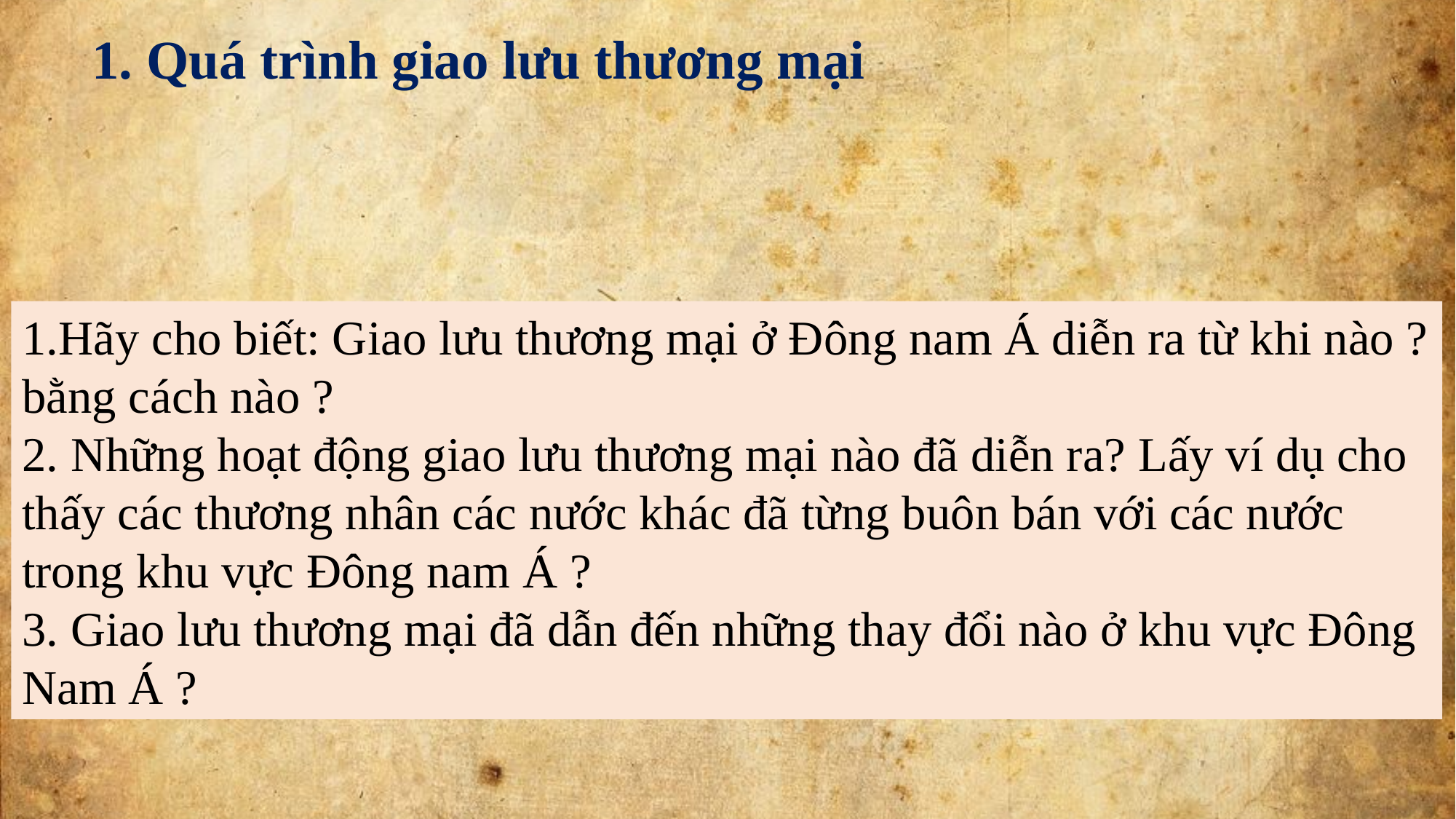

1. Quá trình giao lưu thương mại
1.Hãy cho biết: Giao lưu thương mại ở Đông nam Á diễn ra từ khi nào ? bằng cách nào ?
2. Những hoạt động giao lưu thương mại nào đã diễn ra? Lấy ví dụ cho thấy các thương nhân các nước khác đã từng buôn bán với các nước trong khu vực Đông nam Á ?
3. Giao lưu thương mại đã dẫn đến những thay đổi nào ở khu vực Đông Nam Á ?